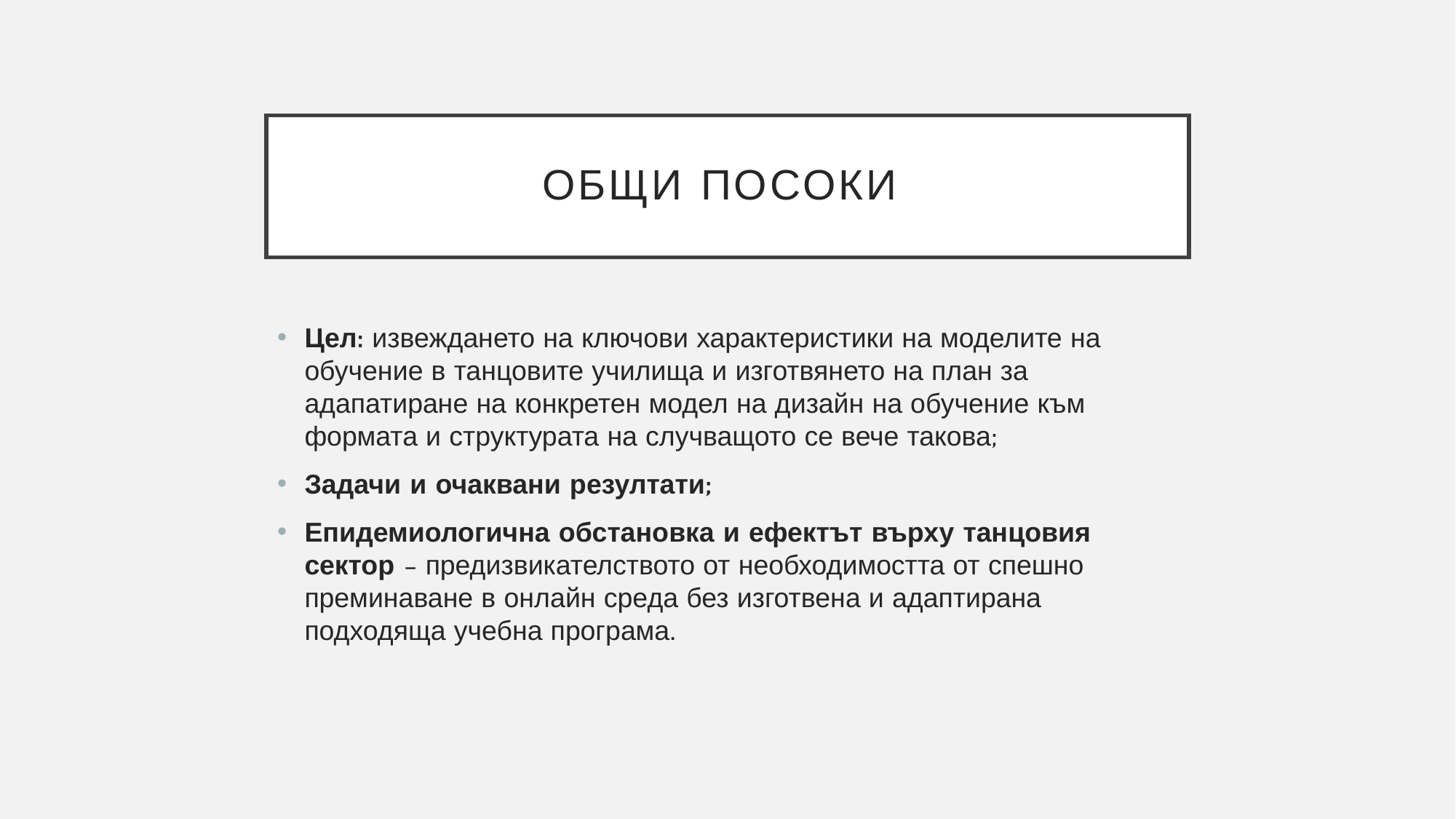

# Общи посоки
Цел: извеждането на ключови характеристики на моделите на обучение в танцовите училища и изготвянето на план за адапатиране на конкретен модел на дизайн на обучение към формата и структурата на случващото се вече такова;
Задачи и очаквани резултати;
Епидемиологична обстановка и ефектът върху танцовия сектор – предизвикателството от необходимостта от спешно преминаване в онлайн среда без изготвена и адаптирана подходяща учебна програма.